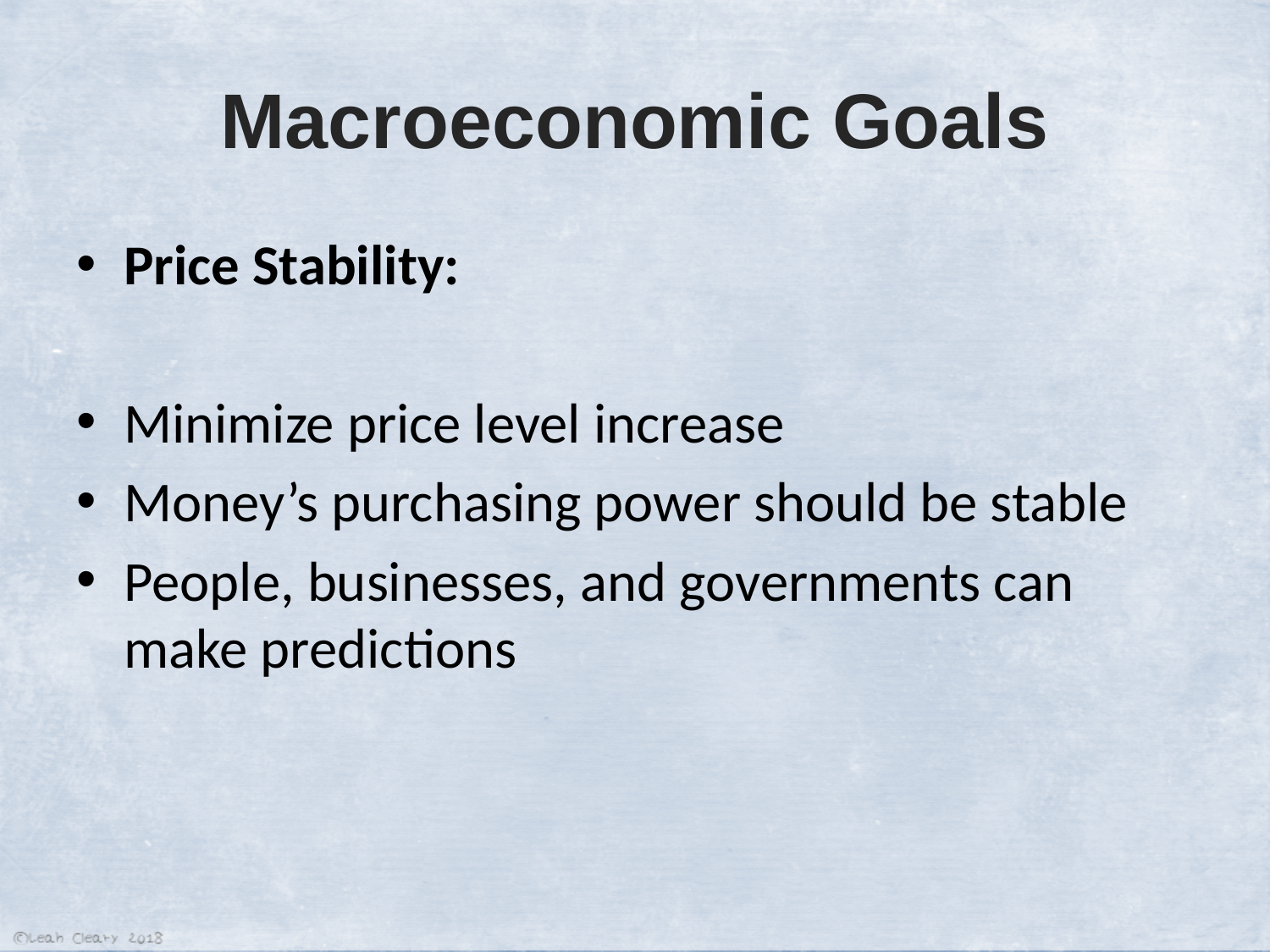

# Macroeconomic Goals
Price Stability:

Minimize price level increase
Money’s purchasing power should be stable
People, businesses, and governments can make predictions